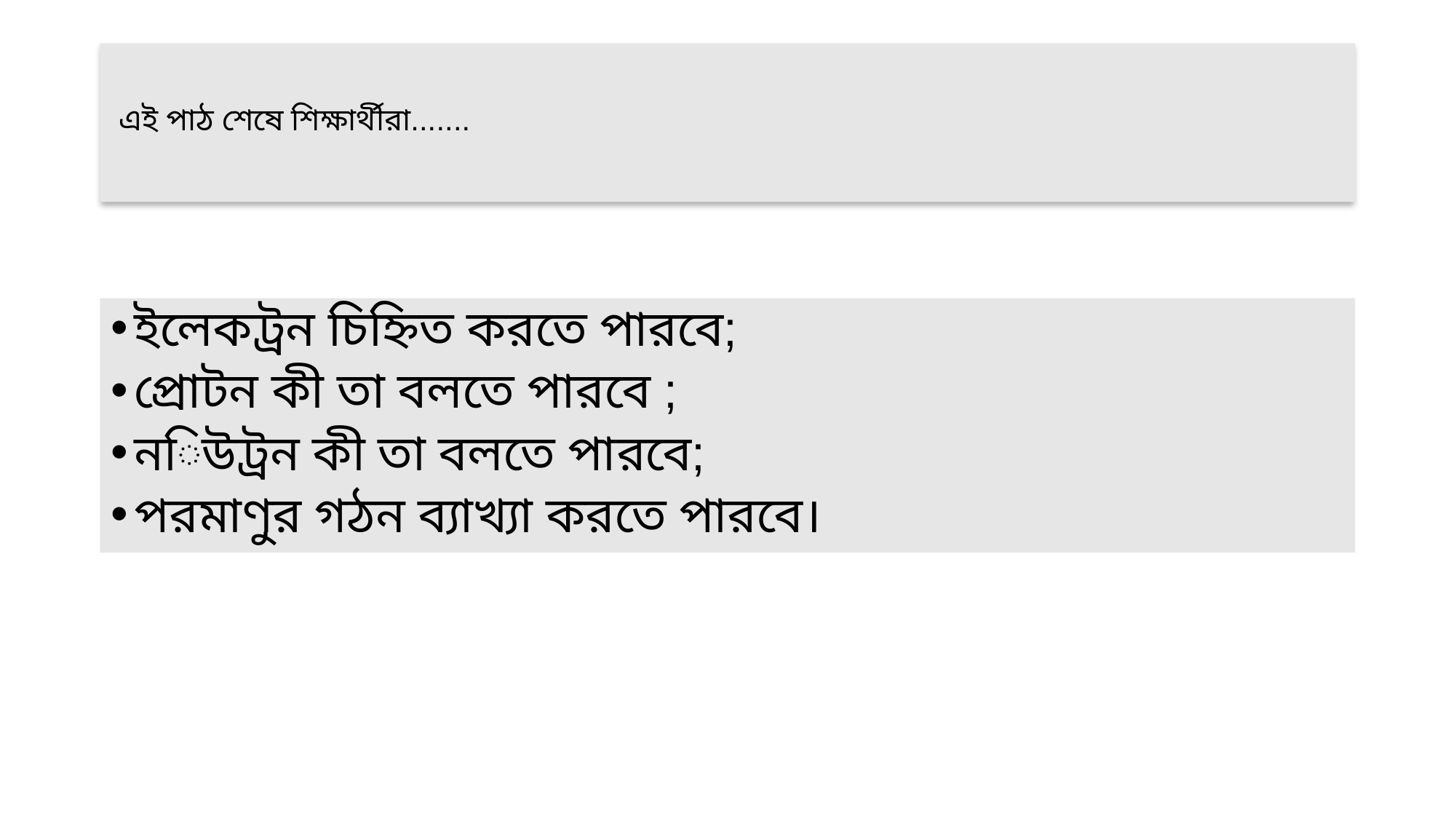

# এই পাঠ শেষে শিক্ষার্থীরা.......
ইলেকট্রন চিহ্নিত করতে পারবে;
প্রোটন কী তা বলতে পারবে ;
নিউট্রন কী তা বলতে পারবে;
পরমাণুর গঠন ব্যাখ্যা করতে পারবে।